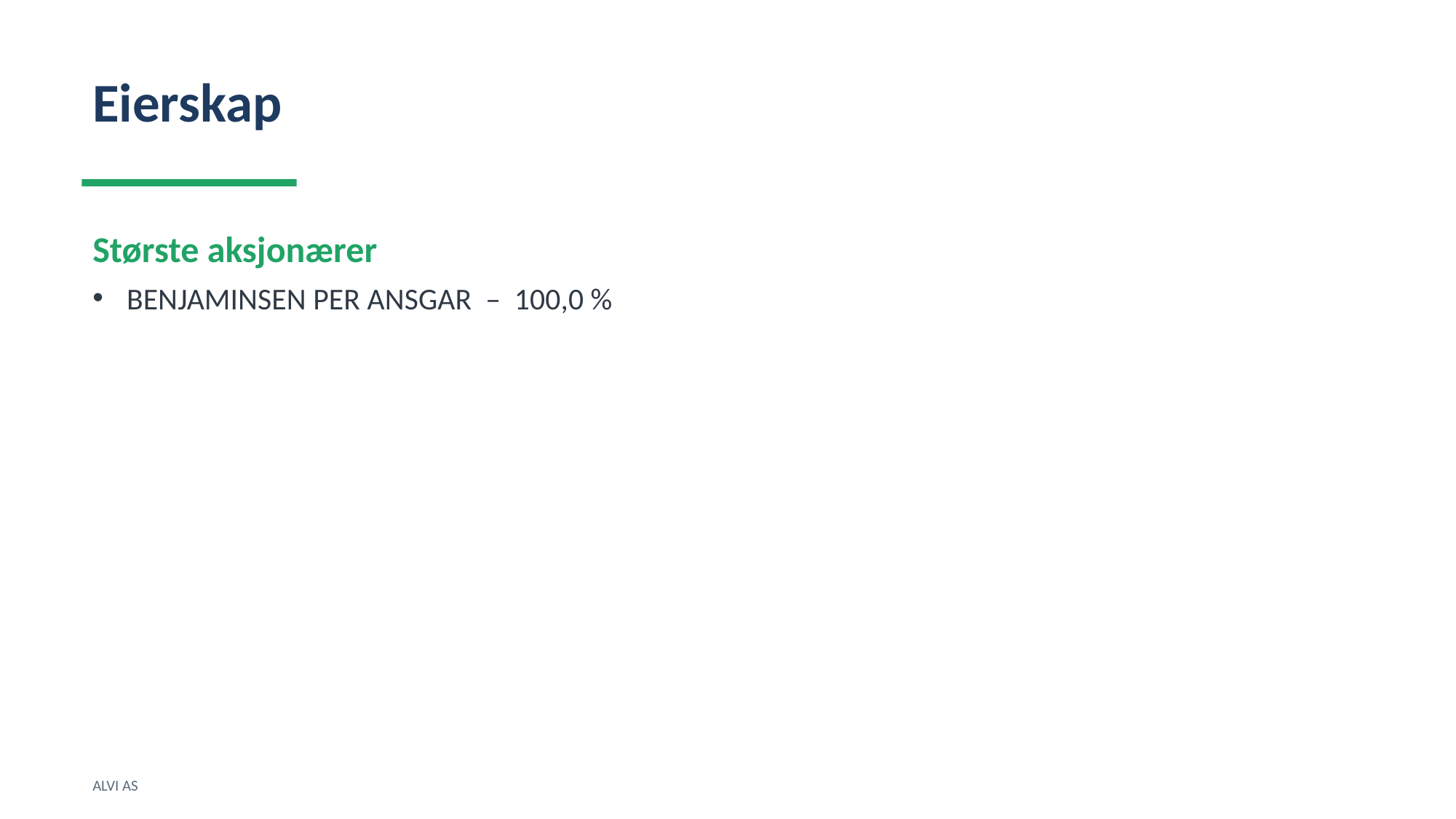

Eierskap

Største aksjonærer
BENJAMINSEN PER ANSGAR  –  100,0 %
ALVI AS